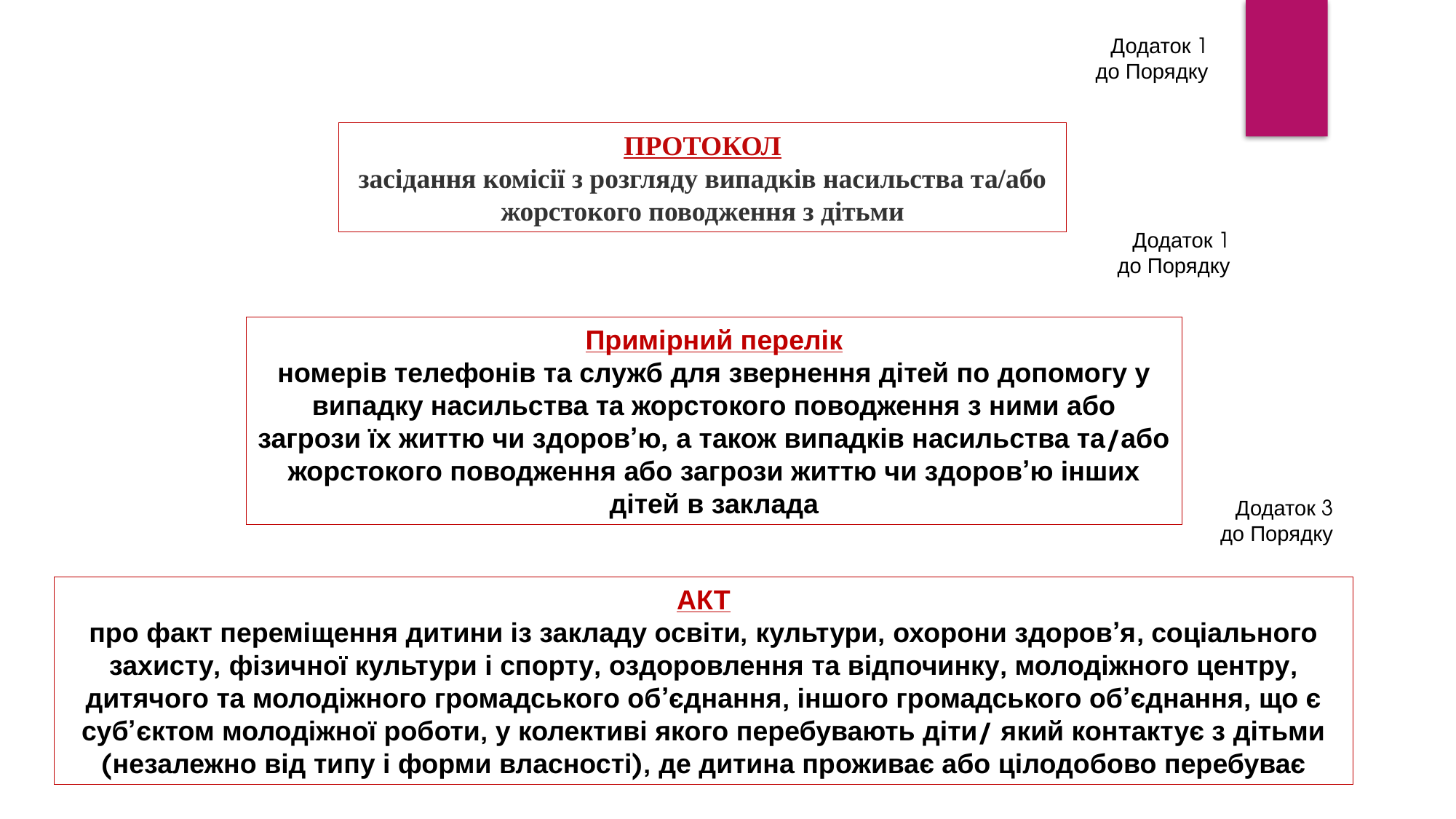

Додаток 1
до Порядку
ПРОТОКОЛ
засідання комісії з розгляду випадків насильства та/або жорстокого поводження з дітьми
Додаток 1
до Порядку
Примірний перелік
номерів телефонів та служб для звернення дітей по допомогу у випадку насильства та жорстокого поводження з ними або загрози їх життю чи здоров’ю, а також випадків насильства та/або жорстокого поводження або загрози життю чи здоров’ю інших дітей в заклада
Додаток 3
до Порядку
АКТ
про факт переміщення дитини із закладу освіти, культури, охорони здоров’я, соціального захисту, фізичної культури і спорту, оздоровлення та відпочинку, молодіжного центру, дитячого та молодіжного громадського об’єднання, іншого громадського об’єднання, що є суб’єктом молодіжної роботи, у колективі якого перебувають діти/ який контактує з дітьми (незалежно від типу і форми власності), де дитина проживає або цілодобово перебуває